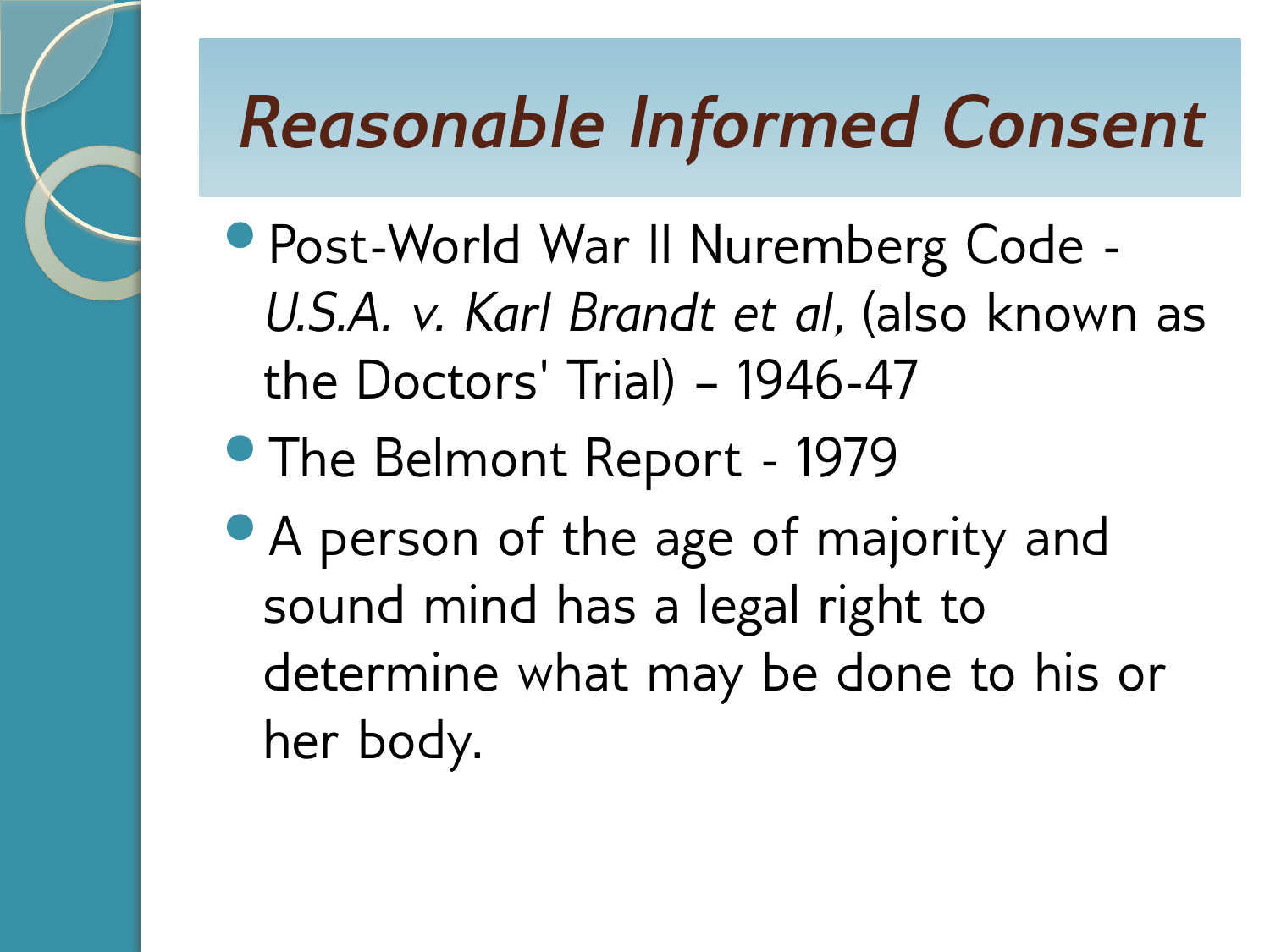

# Reasonable Informed Consent
Post-World War II Nuremberg Code -  U.S.A. v. Karl Brandt et al, (also known as the Doctors' Trial) – 1946-47
The Belmont Report - 1979
A person of the age of majority and sound mind has a legal right to determine what may be done to his or her body.